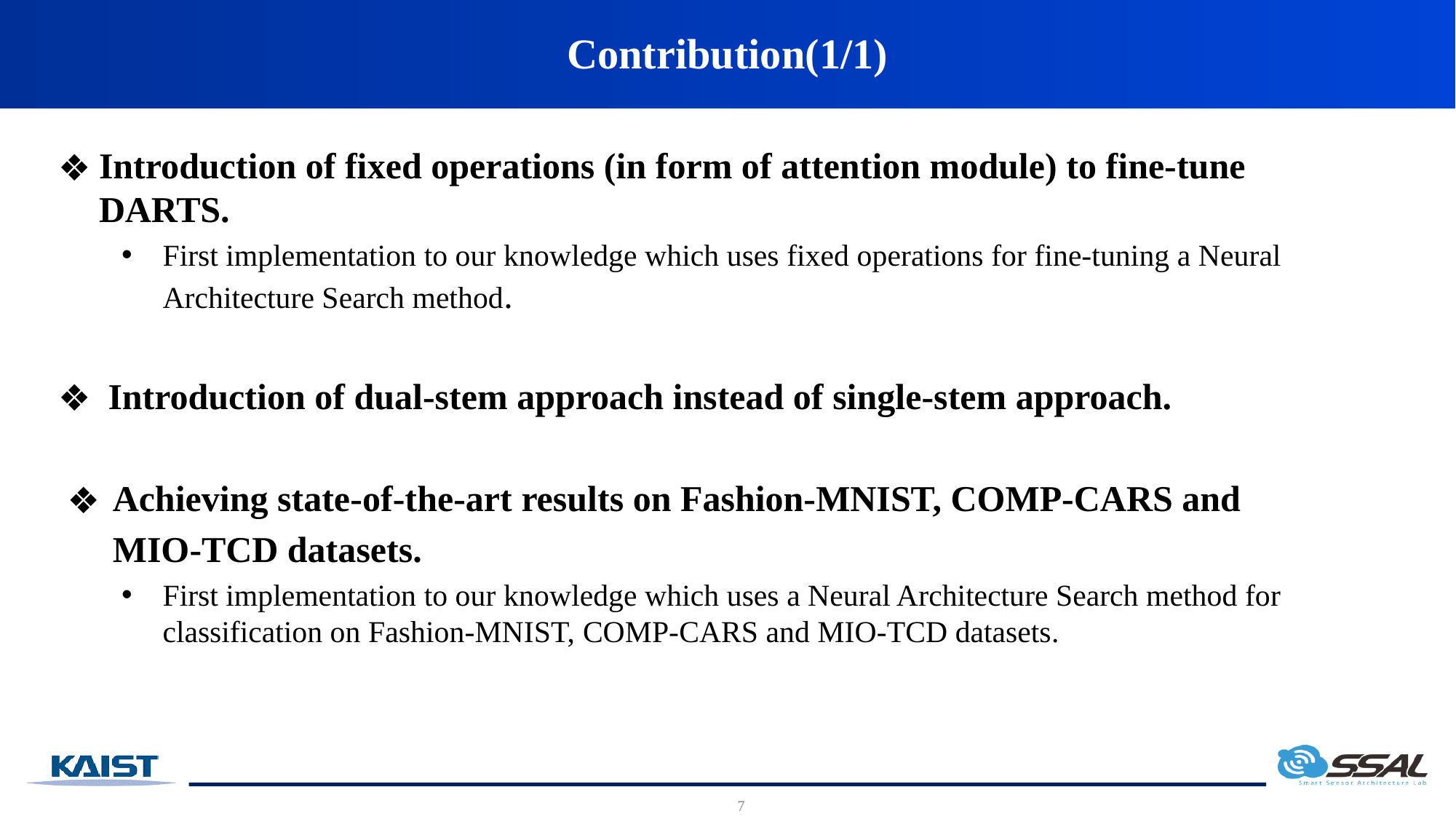

Contribution(1/1)

Introduction of fixed operations (in form of attention module) to fine-tune  DARTS.
First implementation to our knowledge which uses fixed operations for fine-tuning a Neural Architecture Search method.

 Introduction of dual-stem approach instead of single-stem approach.

Achieving state-of-the-art results on Fashion-MNIST, COMP-CARS and
     MIO-TCD datasets.
First implementation to our knowledge which uses a Neural Architecture Search method for classification on Fashion-MNIST, COMP-CARS and MIO-TCD datasets.
7